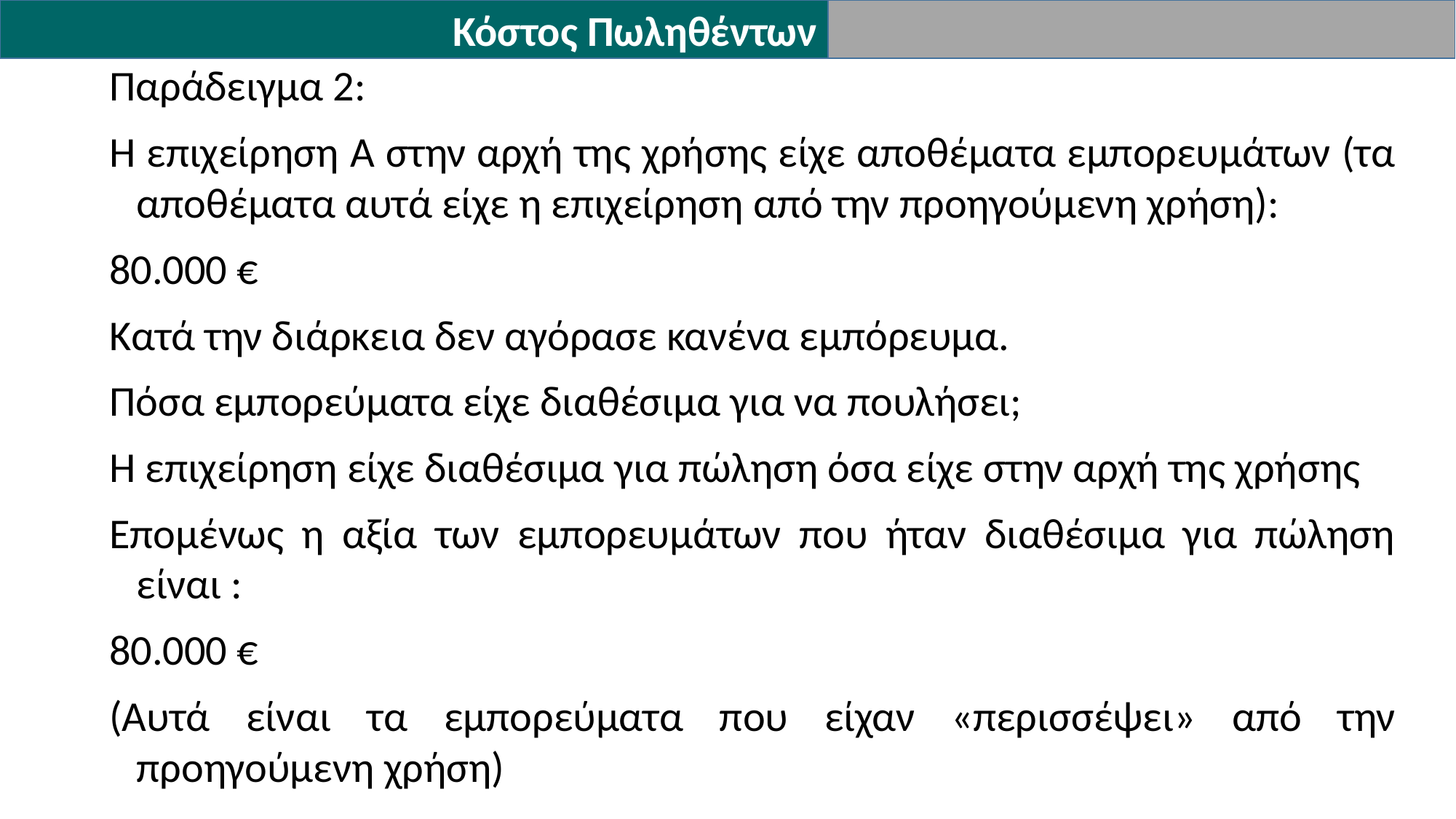

Κόστος Πωληθέντων

Παράδειγμα 2:
Η επιχείρηση Α στην αρχή της χρήσης είχε αποθέματα εμπορευμάτων (τα αποθέματα αυτά είχε η επιχείρηση από την προηγούμενη χρήση):
80.000 €
Κατά την διάρκεια δεν αγόρασε κανένα εμπόρευμα.
Πόσα εμπορεύματα είχε διαθέσιμα για να πουλήσει;
Η επιχείρηση είχε διαθέσιμα για πώληση όσα είχε στην αρχή της χρήσης
Επομένως η αξία των εμπορευμάτων που ήταν διαθέσιμα για πώληση είναι :
80.000 €
(Αυτά είναι τα εμπορεύματα που είχαν «περισσέψει» από την προηγούμενη χρήση)